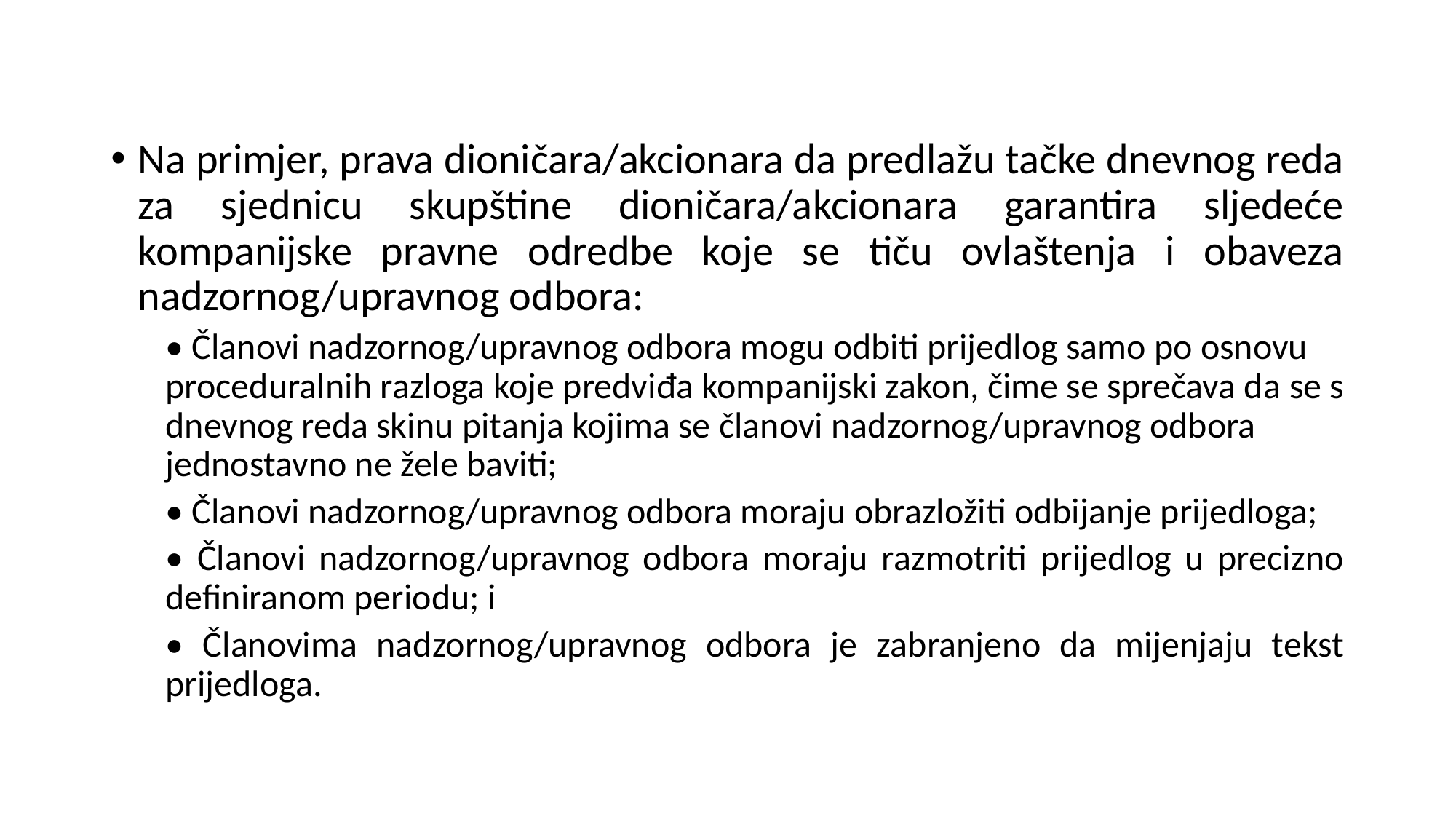

Na primjer, prava dioničara/akcionara da predlažu tačke dnevnog reda za sjednicu skupštine dioničara/akcionara garantira sljedeće kompanijske pravne odredbe koje se tiču ovlaštenja i obaveza nadzornog/upravnog odbora:
• Članovi nadzornog/upravnog odbora mogu odbiti prijedlog samo po osnovu proceduralnih razloga koje predviđa kompanijski zakon, čime se sprečava da se s dnevnog reda skinu pitanja kojima se članovi nadzornog/upravnog odbora jednostavno ne žele baviti;
• Članovi nadzornog/upravnog odbora moraju obrazložiti odbijanje prijedloga;
• Članovi nadzornog/upravnog odbora moraju razmotriti prijedlog u precizno definiranom periodu; i
• Članovima nadzornog/upravnog odbora je zabranjeno da mijenjaju tekst prijedloga.